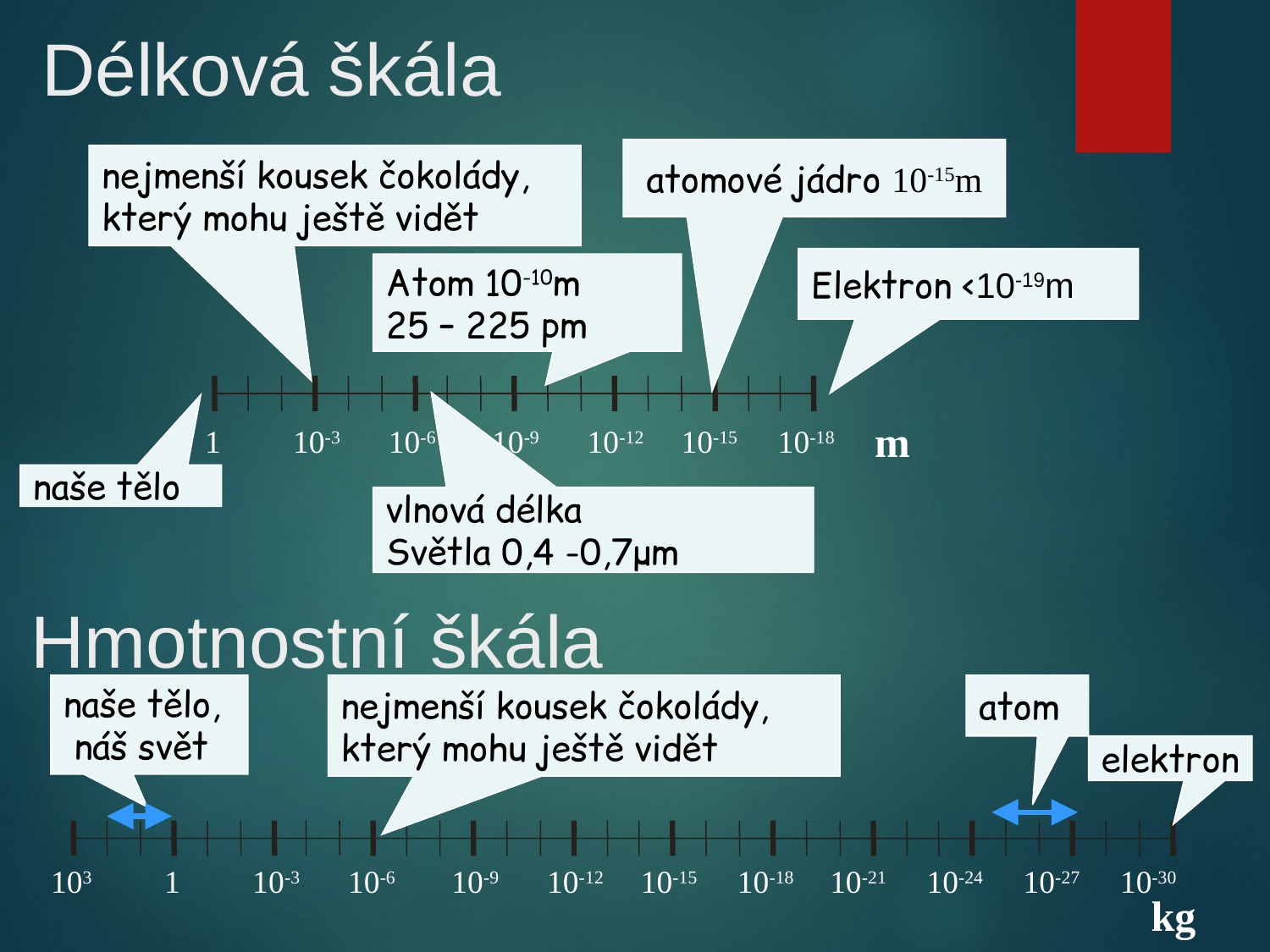

Délková škála

atomové jádro 10-15m

nejmenší kousek čokolády,
který mohu ještě vidět
Elektron <10-19m
Atom 10-10m
25 – 225 pm
m
1         10-3      10-6       10-9      10-12        10-15     10-18
naše tělo
vlnová délka
Světla 0,4 -0,7μm
Hmotnostní škála
naše tělo,
 náš svět
nejmenší kousek čokolády,
který mohu ještě vidět
atom
elektron

103         1         10-3      10-6       10-9      10-12        10-15     10-18       10-21     10-24     10-27     10-30
kg